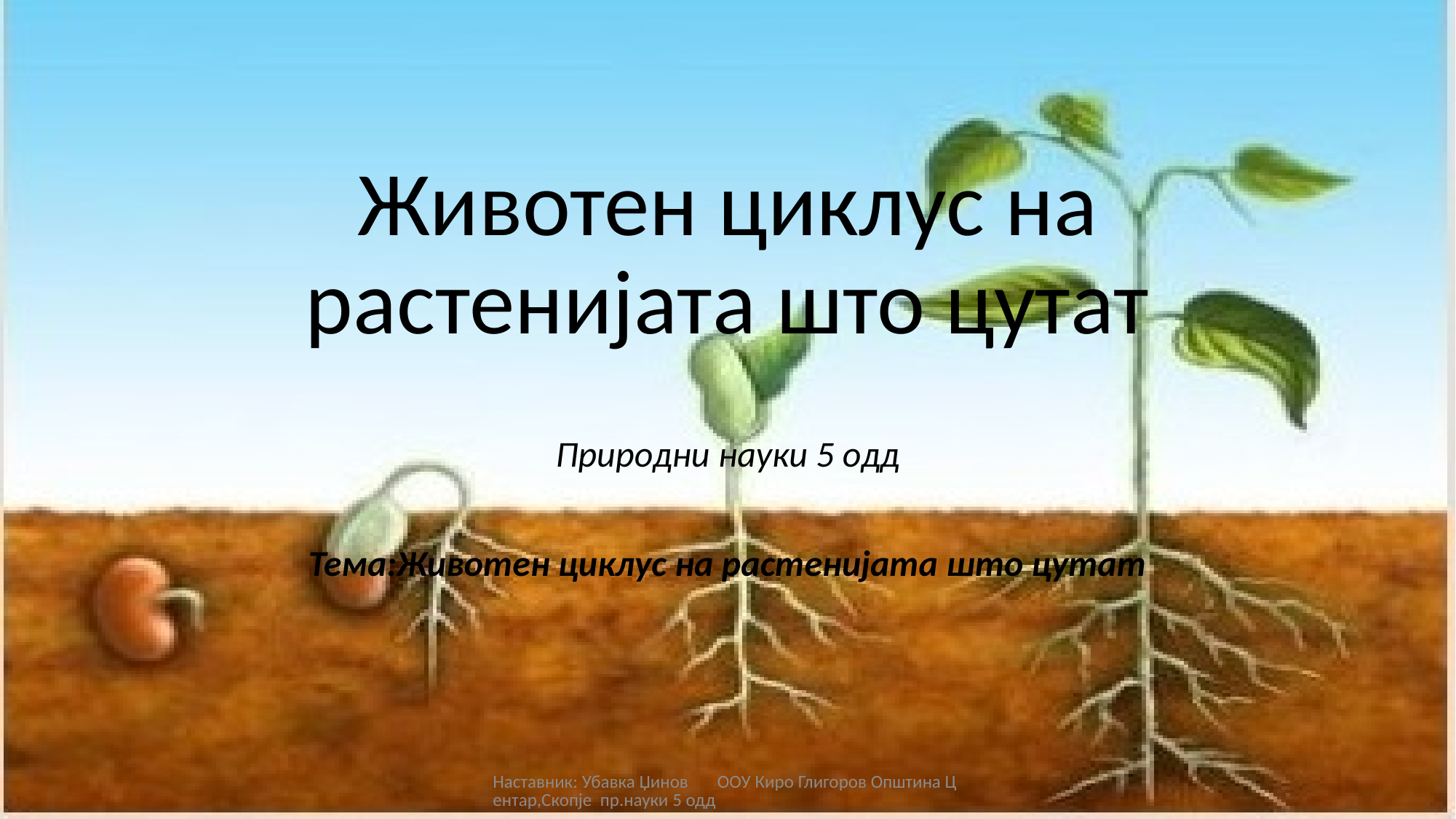

# Животен циклус на растенијата што цутат
Природни науки 5 одд

Тема:Животен циклус на растенијата што цутат
Наставник: Убавка Џинов       ООУ Киро Глигоров Општина Центар,Скопје  пр.науки 5 одд